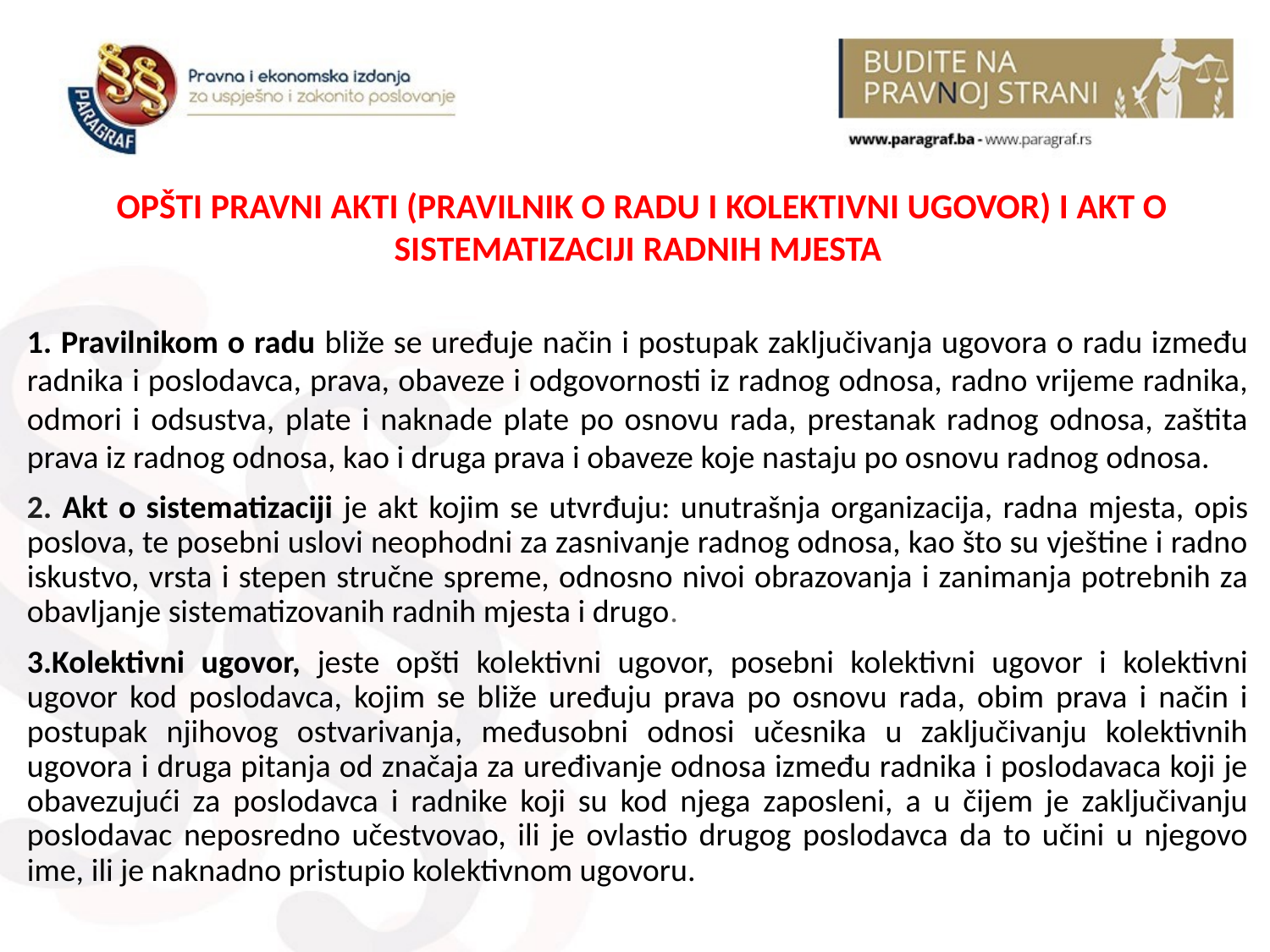

OPŠTI PRAVNI AKTI (PRAVILNIK O RADU I KOLEKTIVNI UGOVOR) I AKT O SISTEMATIZACIJI RADNIH MJESTA

1. Pravilnikom o radu bliže se uređuje način i postupak zaključivanja ugovora o radu između radnika i poslodavca, prava, obaveze i odgovornosti iz radnog odnosa, radno vrijeme radnika, odmori i odsustva, plate i naknade plate po osnovu rada, prestanak radnog odnosa, zaštita prava iz radnog odnosa, kao i druga prava i obaveze koje nastaju po osnovu radnog odnosa.
2. Akt o sistematizaciji je akt kojim se utvrđuju: unutrašnja organizacija, radna mjesta, opis poslova, te posebni uslovi neophodni za zasnivanje radnog odnosa, kao što su vještine i radno iskustvo, vrsta i stepen stručne spreme, odnosno nivoi obrazovanja i zanimanja potrebnih za obavljanje sistematizovanih radnih mjesta i drugo.
3.Kolektivni ugovor, jeste opšti kolektivni ugovor, posebni kolektivni ugovor i kolektivni ugovor kod poslodavca, kojim se bliže uređuju prava po osnovu rada, obim prava i način i postupak njihovog ostvarivanja, međusobni odnosi učesnika u zaključivanju kolektivnih ugovora i druga pitanja od značaja za uređivanje odnosa između radnika i poslodavaca koji je obavezujući za poslodavca i radnike koji su kod njega zaposleni, a u čijem je zaključivanju poslodavac neposredno učestvovao, ili je ovlastio drugog poslodavca da to učini u njegovo ime, ili je naknadno pristupio kolektivnom ugovoru.